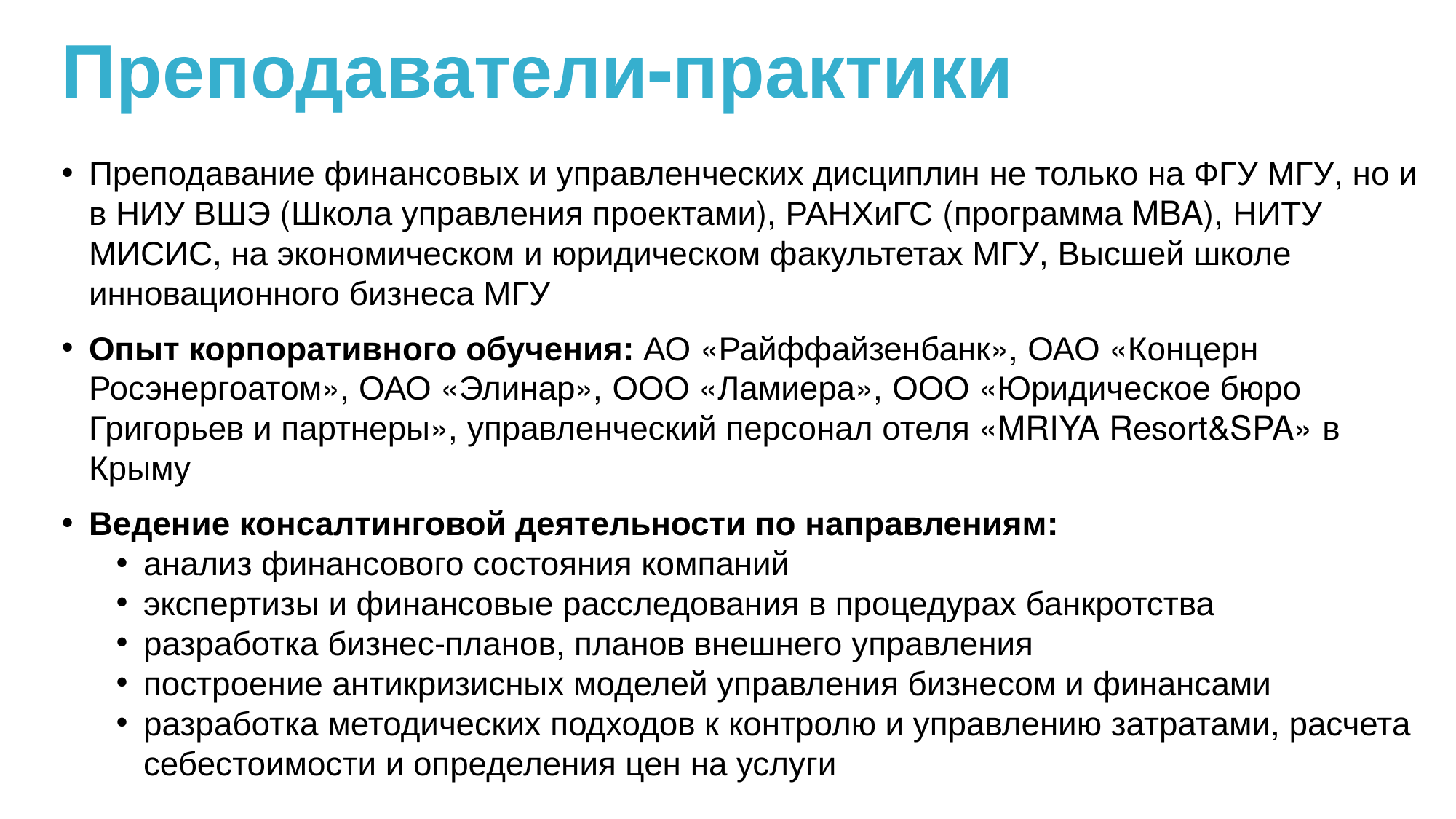

# Преподаватели-практики
Причина 2.
Преподаватели - практики
Преподавание финансовых и управленческих дисциплин не только на ФГУ МГУ, но и в НИУ ВШЭ (Школа управления проектами), РАНХиГС (программа MBA), НИТУ МИСИС, на экономическом и юридическом факультетах МГУ, Высшей школе инновационного бизнеса МГУ
Опыт корпоративного обучения: АО «Райффайзенбанк», ОАО «Концерн Росэнергоатом», ОАО «Элинар», ООО «Ламиера», ООО «Юридическое бюро Григорьев и партнеры», управленческий персонал отеля «MRIYA Resort&SPA» в Крыму
Ведение консалтинговой деятельности по направлениям:
анализ финансового состояния компаний
экспертизы и финансовые расследования в процедурах банкротства
разработка бизнес-планов, планов внешнего управления
построение антикризисных моделей управления бизнесом и финансами
разработка методических подходов к контролю и управлению затратами, расчета себестоимости и определения цен на услуги